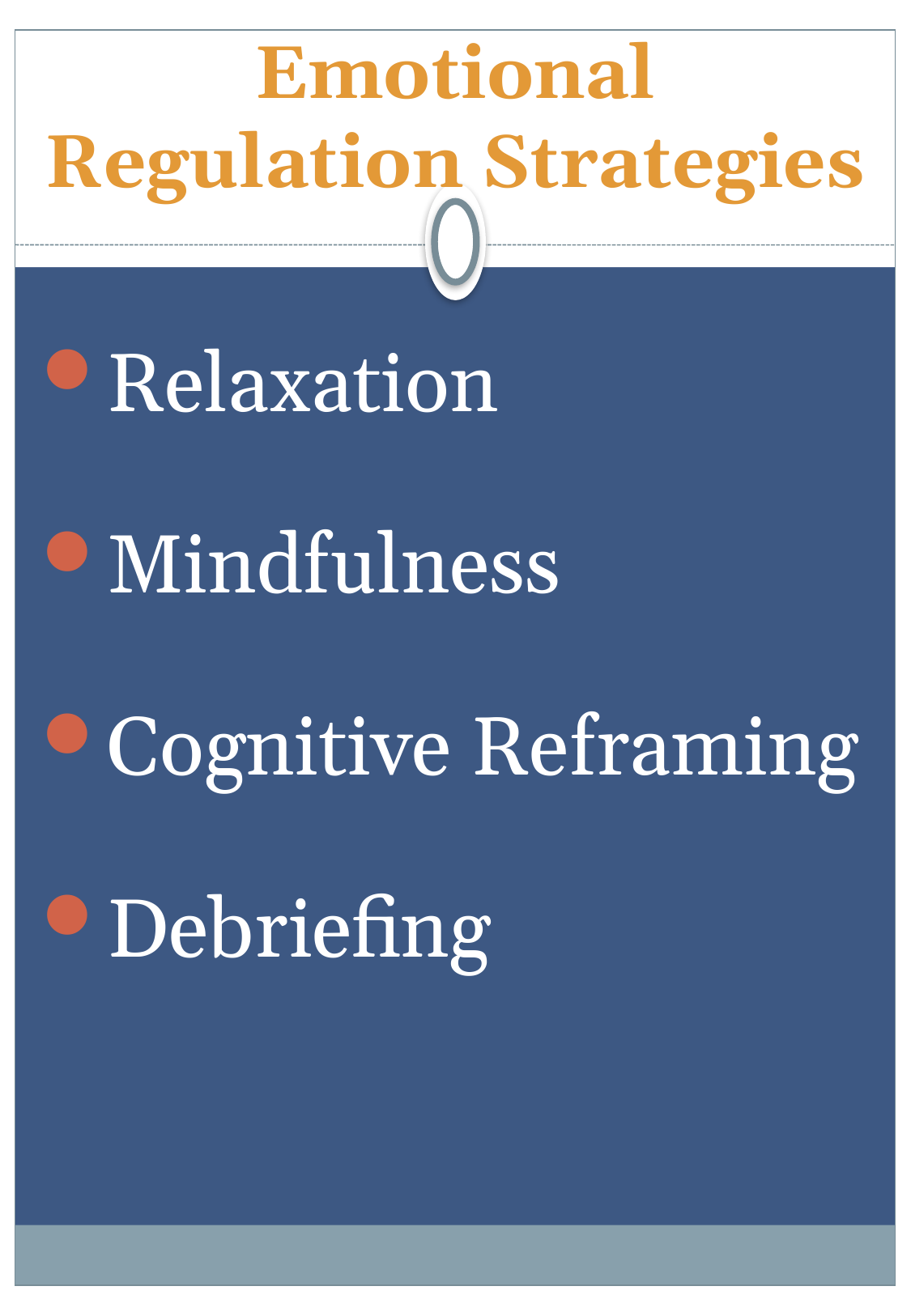

# Emotional Regulation Strategies
Relaxation
Mindfulness
Cognitive Reframing
Debriefing